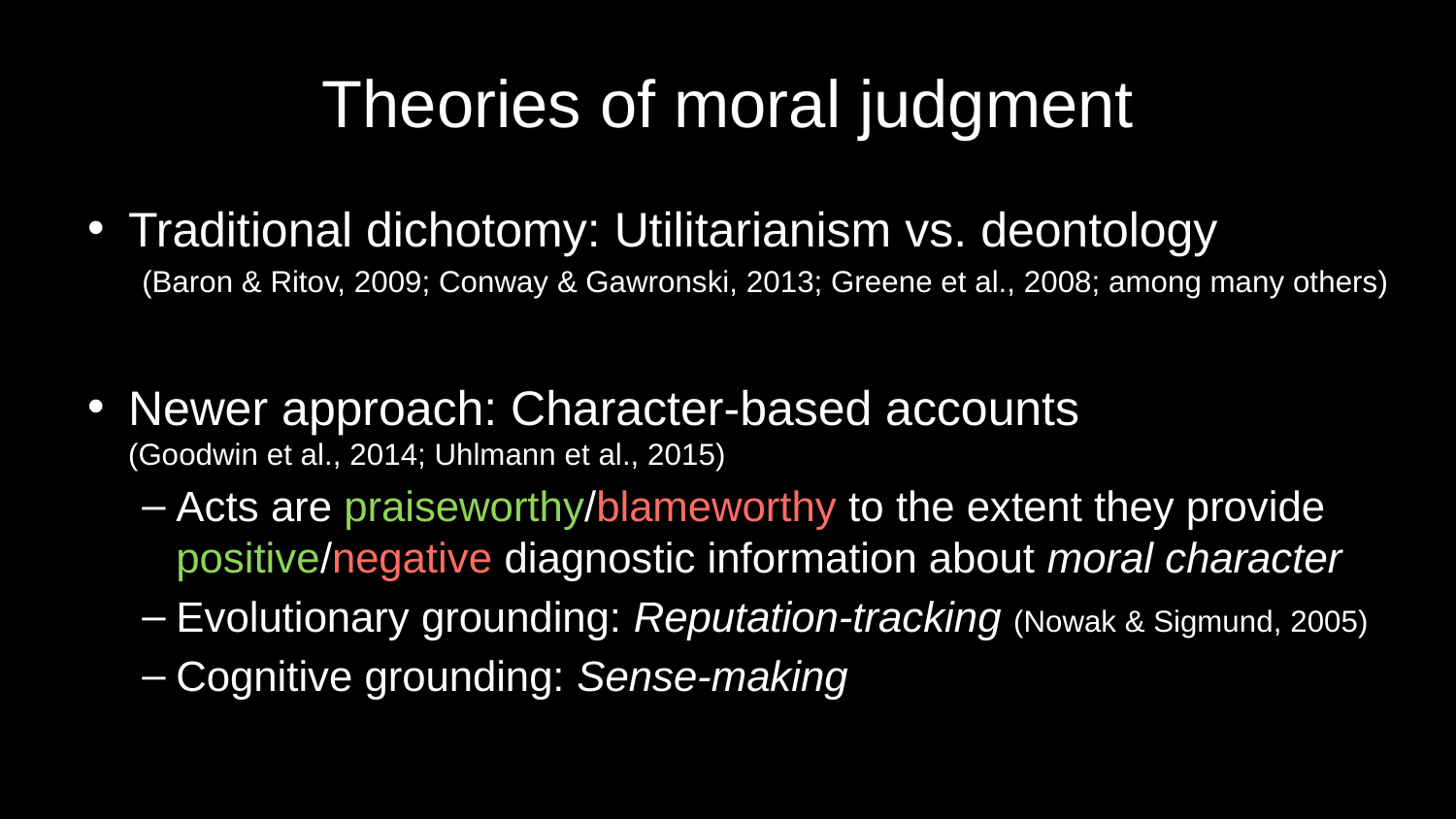

# Theories of moral judgment
Traditional dichotomy: Utilitarianism vs. deontology
(Baron & Ritov, 2009; Conway & Gawronski, 2013; Greene et al., 2008; among many others)

Newer approach: Character-based accounts
(Goodwin et al., 2014; Uhlmann et al., 2015)
Acts are praiseworthy/blameworthy to the extent they provide positive/negative diagnostic information about moral character
Evolutionary grounding: Reputation-tracking (Nowak & Sigmund, 2005)
Cognitive grounding: Sense-making